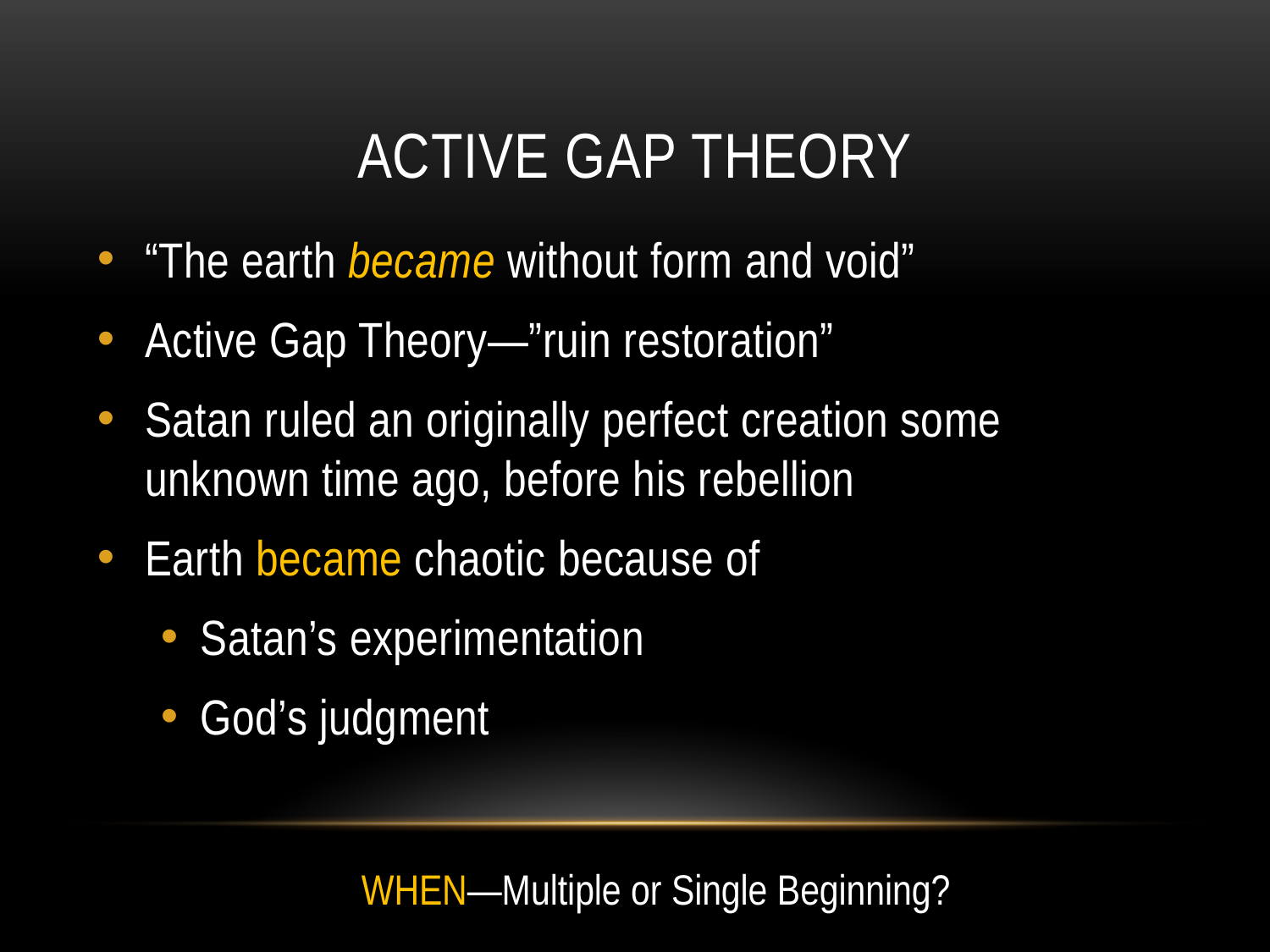

# Active gap theory
“The earth became without form and void”
Active Gap Theory—”ruin restoration”
Satan ruled an originally perfect creation some unknown time ago, before his rebellion
Earth became chaotic because of
Satan’s experimentation
God’s judgment
WHEN—Multiple or Single Beginning?